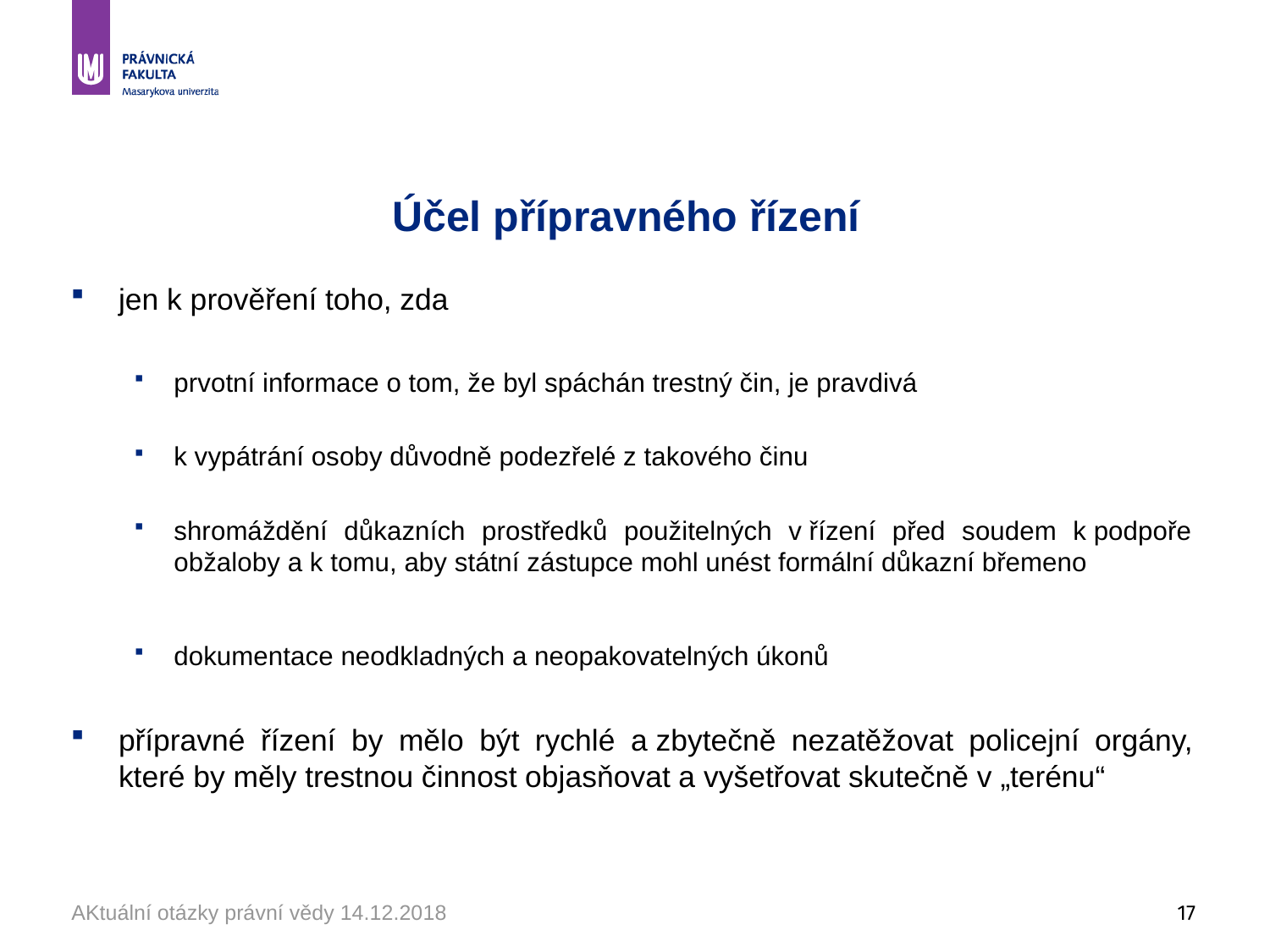

# Účel přípravného řízení
jen k prověření toho, zda

prvotní informace o tom, že byl spáchán trestný čin, je pravdivá

k vypátrání osoby důvodně podezřelé z takového činu

shromáždění důkazních prostředků použitelných v řízení před soudem k podpoře obžaloby a k tomu, aby státní zástupce mohl unést formální důkazní břemeno

dokumentace neodkladných a neopakovatelných úkonů

přípravné řízení by mělo být rychlé a zbytečně nezatěžovat policejní orgány, které by měly trestnou činnost objasňovat a vyšetřovat skutečně v „terénu“
AKtuální otázky právní vědy 14.12.2018
17